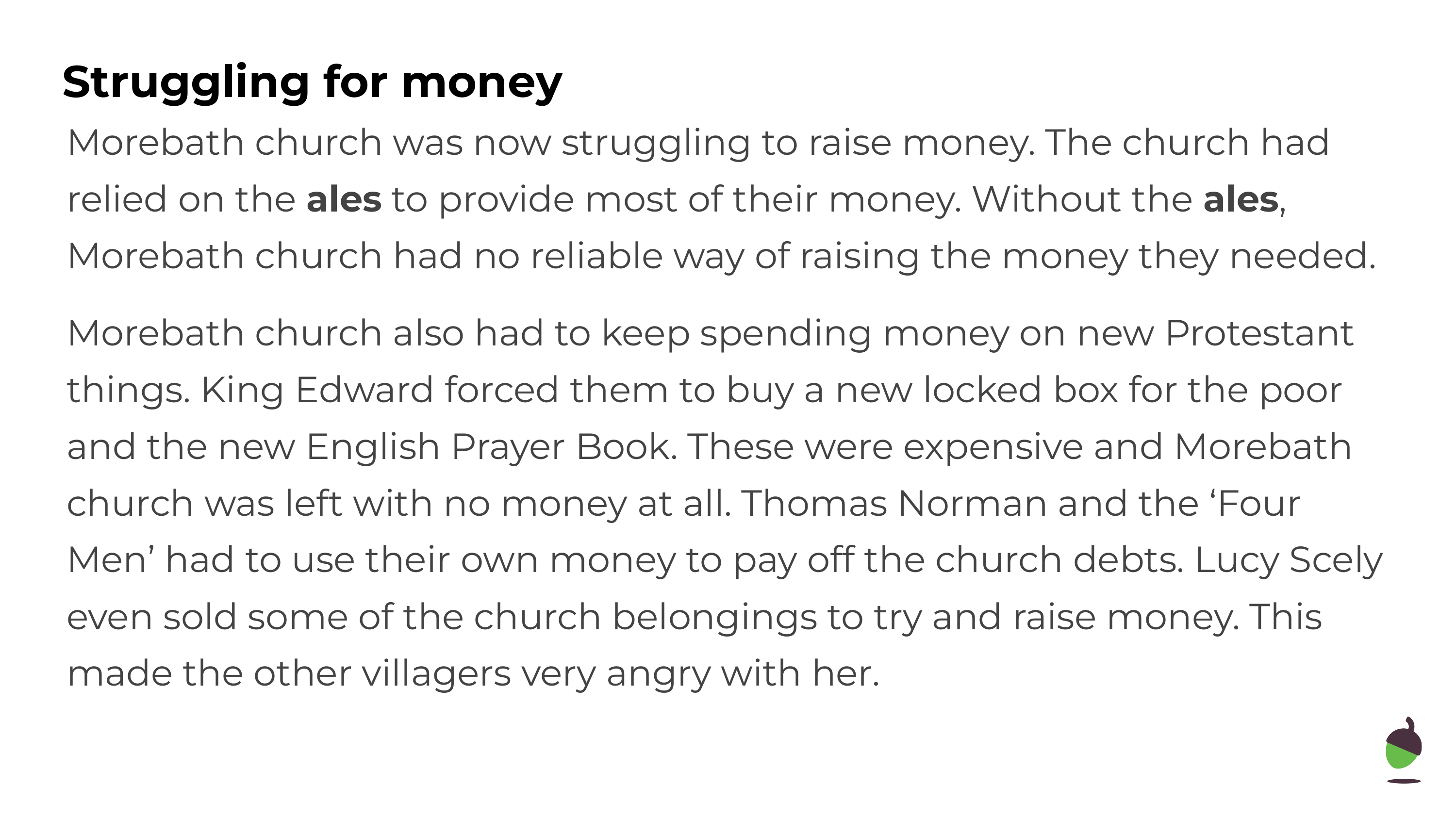

Struggling for money
Morebath church was now struggling to raise money. The church had relied on the ales to provide most of their money. Without the ales, Morebath church had no reliable way of raising the money they needed.
Morebath church also had to keep spending money on new Protestant things. King Edward forced them to buy a new locked box for the poor and the new English Prayer Book. These were expensive and Morebath church was left with no money at all. Thomas Norman and the ‘Four Men’ had to use their own money to pay off the church debts. Lucy Scely even sold some of the church belongings to try and raise money. This made the other villagers very angry with her.

5